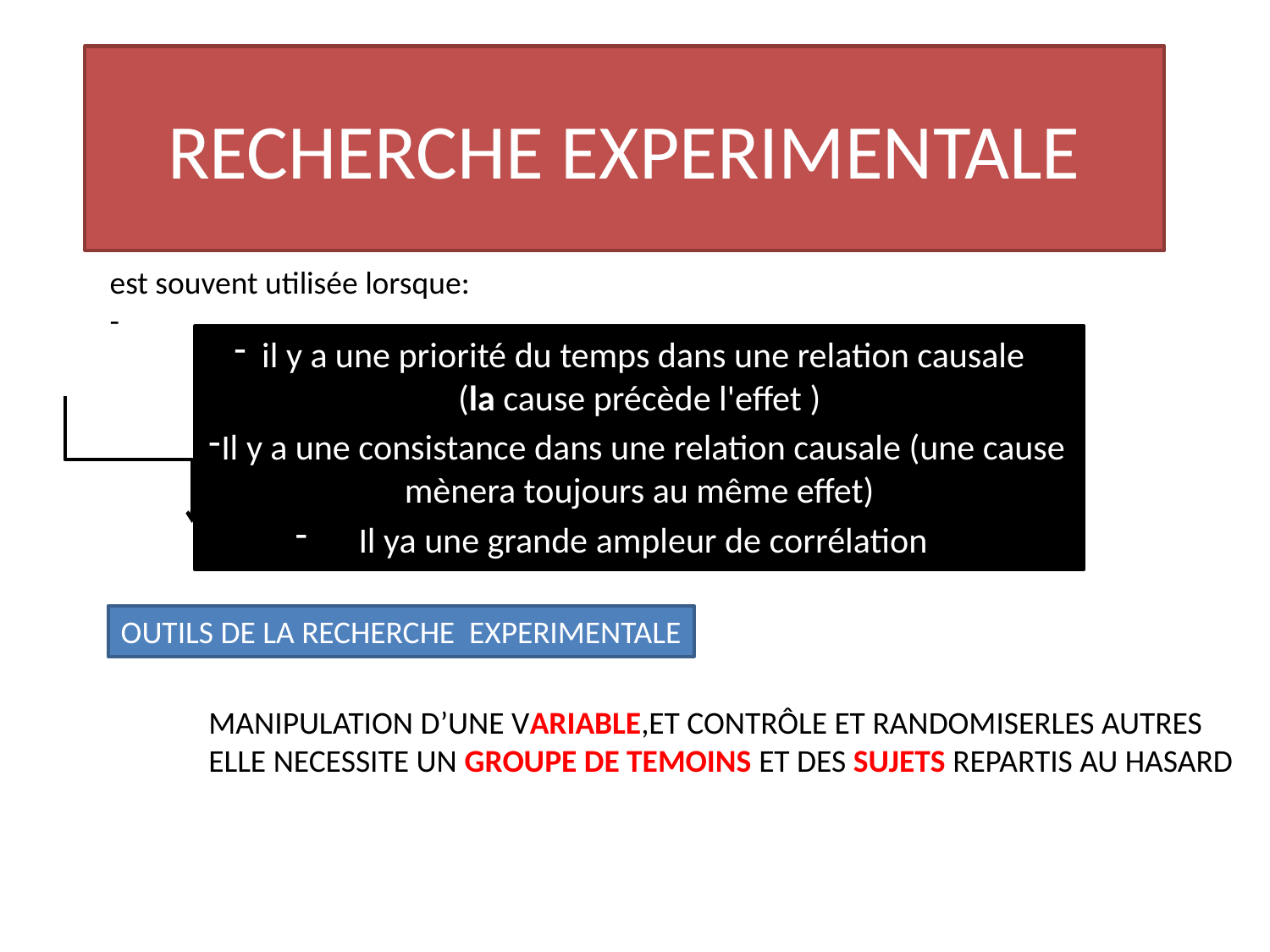

# RECHERCHE EXPERIMENTALE
est souvent utilisée lorsque:
-
il y a une priorité du temps dans une relation causale (la cause précède l'effet )
Il y a une consistance dans une relation causale (une cause mènera toujours au même effet)
Il ya une grande ampleur de corrélation

OUTILS DE LA RECHERCHE  EXPERIMENTALE
MANIPULATION D’UNE VARIABLE,ET CONTRÔLE ET RANDOMISERLES AUTRES
ELLE NECESSITE UN GROUPE DE TEMOINS ET DES SUJETS REPARTIS AU HASARD